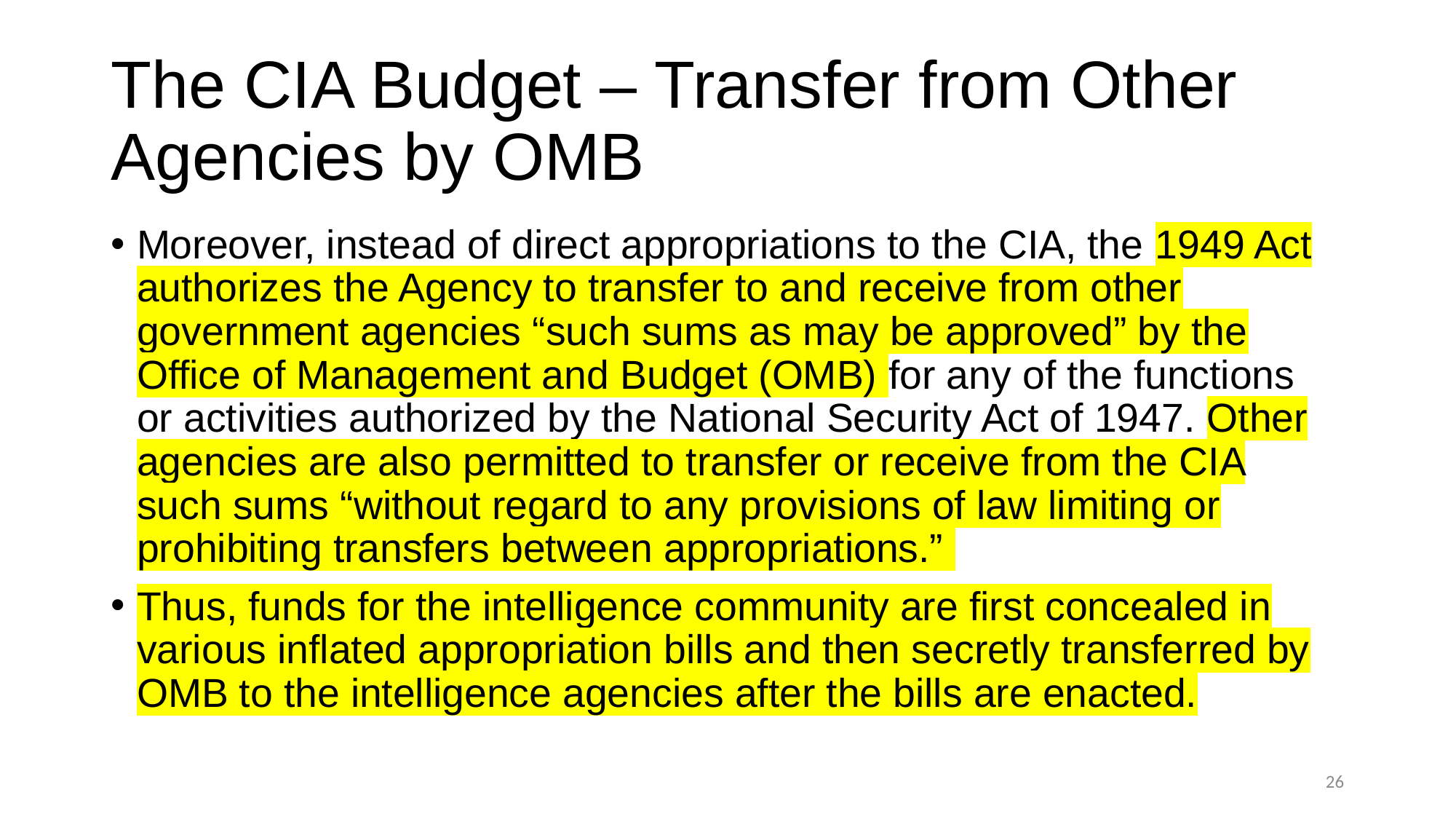

# The CIA Budget – Transfer from Other Agencies by OMB
Moreover, instead of direct appropriations to the CIA, the 1949 Act authorizes the Agency to transfer to and receive from other government agencies “such sums as may be approved” by the Office of Management and Budget (OMB) for any of the functions or activities authorized by the National Security Act of 1947. Other agencies are also permitted to transfer or receive from the CIA such sums “without regard to any provisions of law limiting or prohibiting transfers between appropriations.”
Thus, funds for the intelligence community are first concealed in various inflated appropriation bills and then secretly transferred by OMB to the intelligence agencies after the bills are enacted.

26